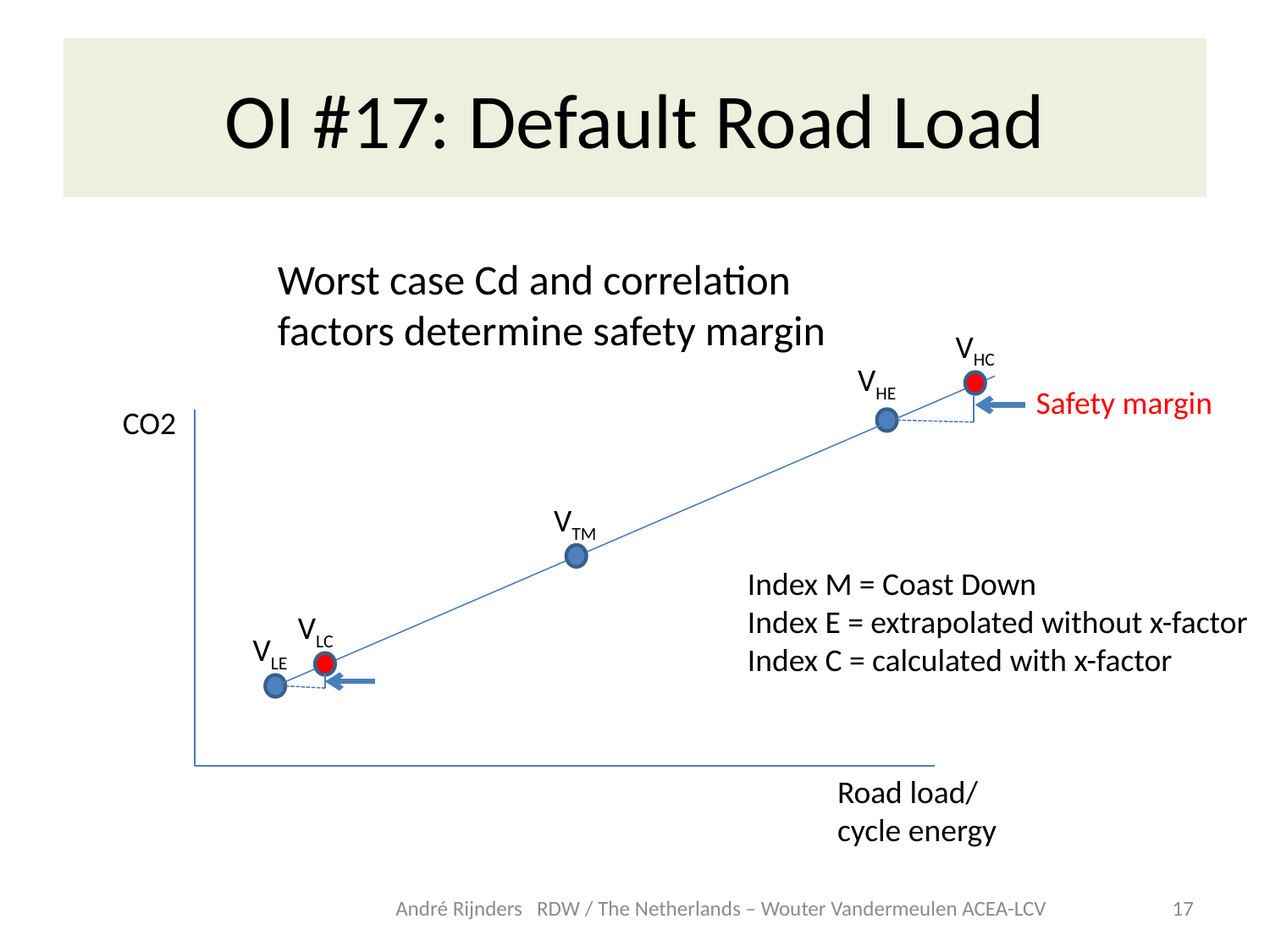

# OI #17: Default Road Load

Worst case Cd and correlation factors determine safety margin
VHC
VHE

Safety margin
CO2

VTM

Index M = Coast Down
Index E = extrapolated without x-factor
Index C = calculated with x-factor
VLC
VLE

Road load/
cycle energy
André Rijnders   RDW / The Netherlands – Wouter Vandermeulen ACEA-LCV
17